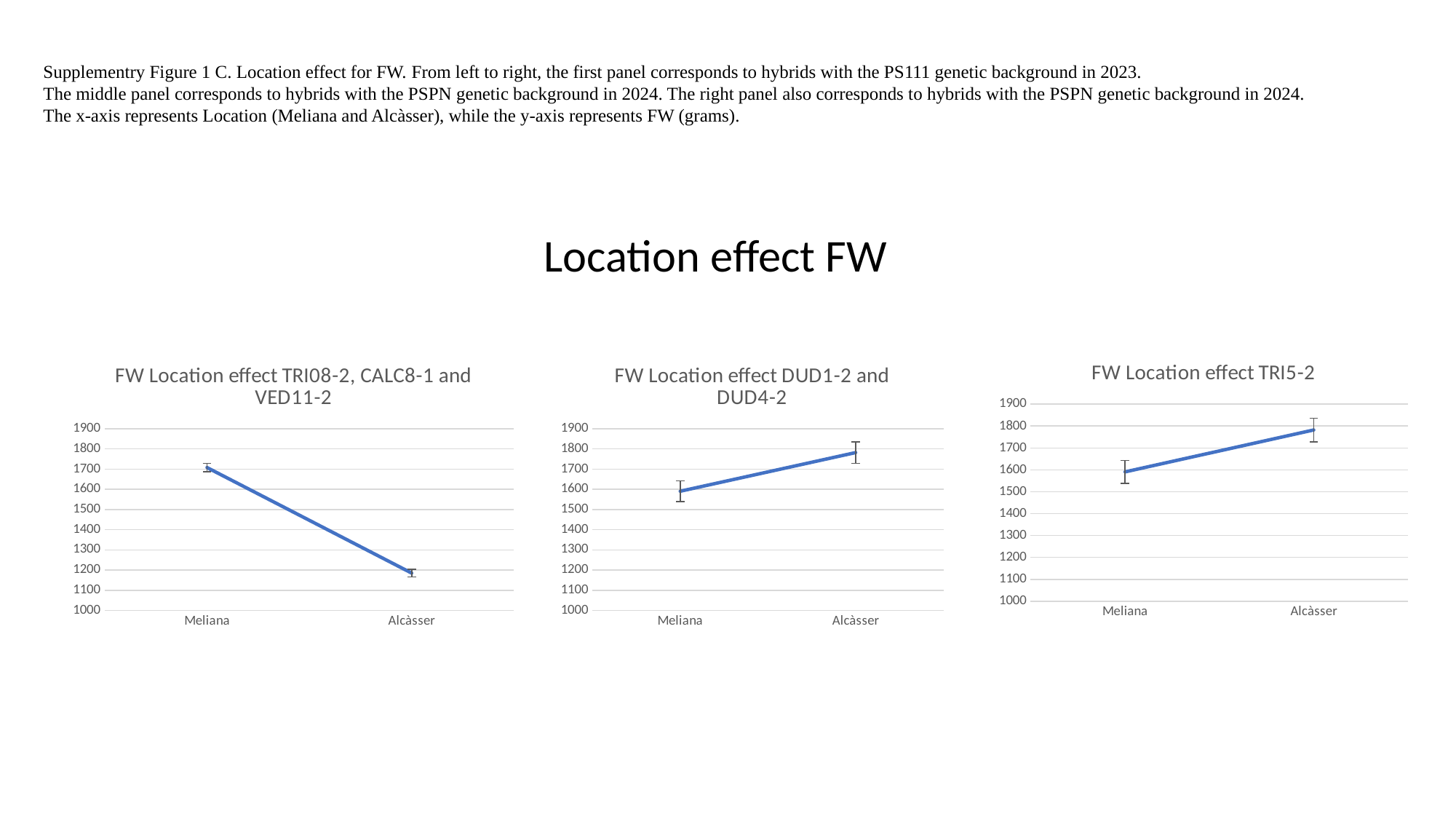

Supplementry Figure 1 C. Location effect for FW. From left to right, the first panel corresponds to hybrids with the PS111 genetic background in 2023.
The middle panel corresponds to hybrids with the PSPN genetic background in 2024. The right panel also corresponds to hybrids with the PSPN genetic background in 2024.
The x-axis represents Location (Meliana and Alcàsser), while the y-axis represents FW (grams).
# Location effect FW

### Chart: FW Location effect TRI5-2

| Category |  |
|---|---|
| Meliana | 1590.81 |
| Alcàsser | 1782.1 |

### Chart: FW Location effect TRI08-2, CALC8-1 and VED11-2

| Category | FW |
|---|---|
| Meliana | 1708.05 |
| Alcàsser | 1185.21 |

### Chart: FW Location effect DUD1-2 and DUD4-2

| Category |  |
|---|---|
| Meliana | 1590.81 |
| Alcàsser | 1782.1 |